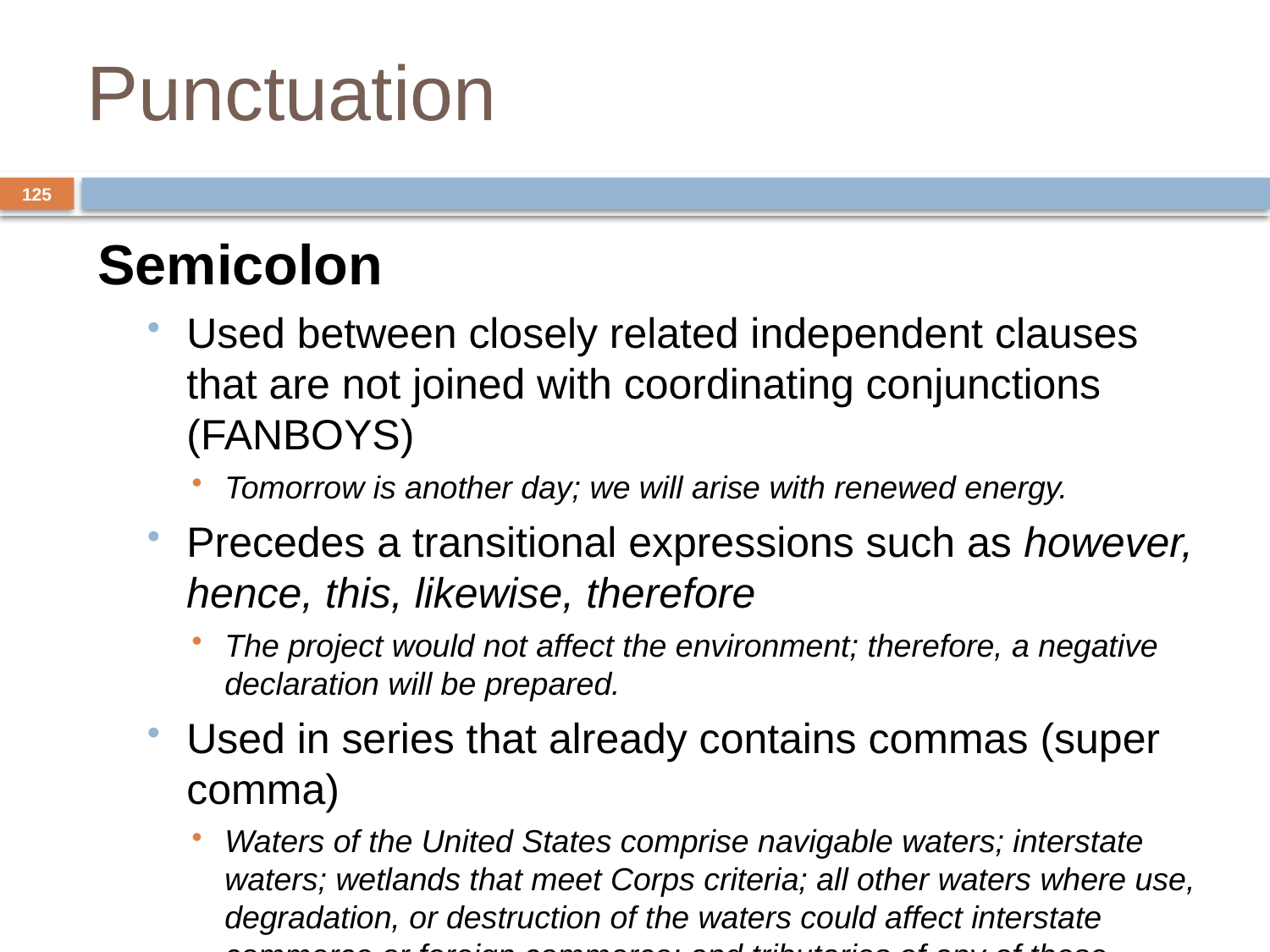

# Punctuation
125
Semicolon
Used between closely related independent clauses that are not joined with coordinating conjunctions (FANBOYS)
Tomorrow is another day; we will arise with renewed energy.
Precedes a transitional expressions such as however, hence, this, likewise, therefore
The project would not affect the environment; therefore, a negative declaration will be prepared.
Used in series that already contains commas (super comma)
Waters of the United States comprise navigable waters; interstate waters; wetlands that meet Corps criteria; all other waters where use, degradation, or destruction of the waters could affect interstate commerce or foreign commerce; and tributaries of any of these waters